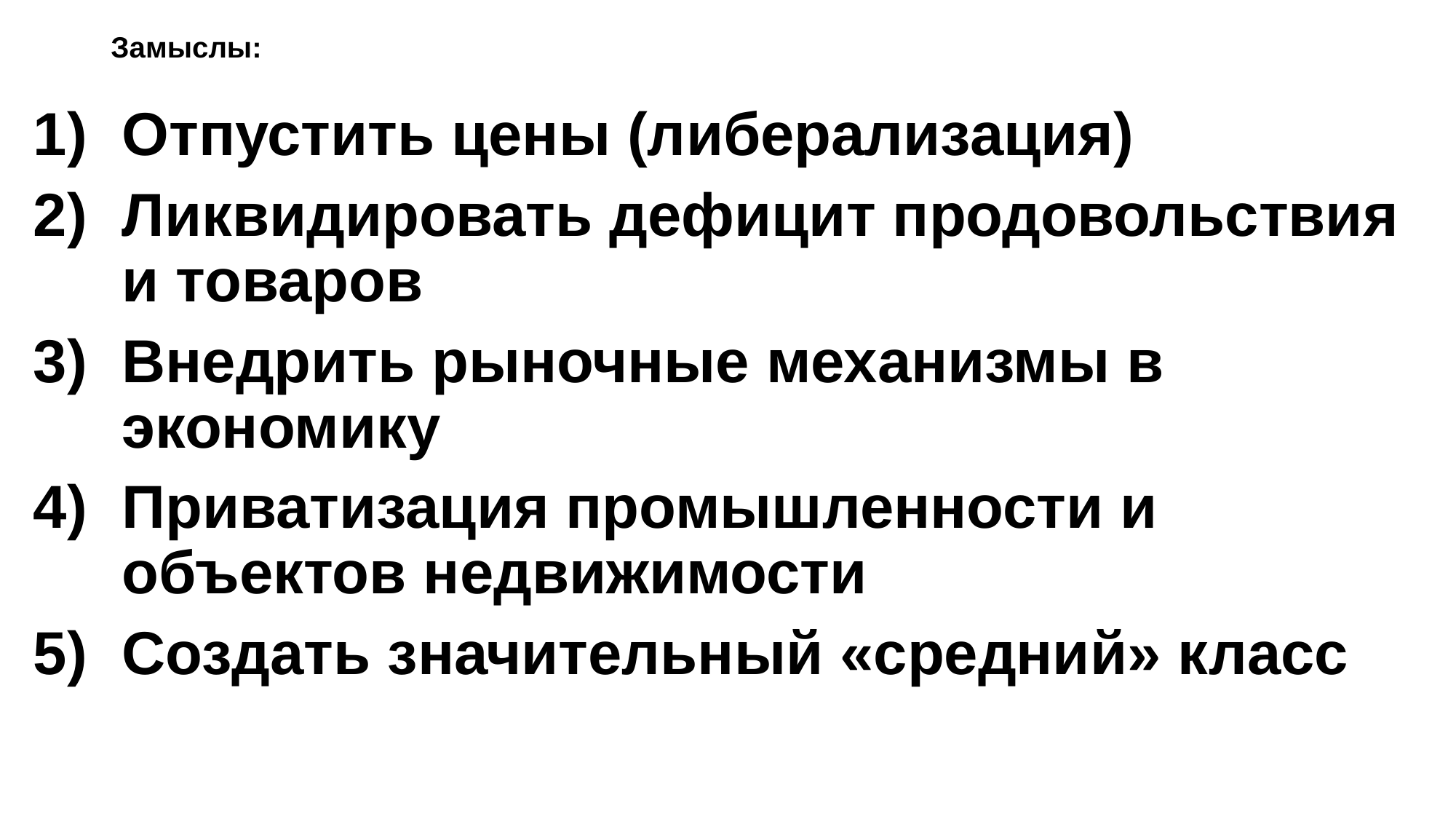

# Замыслы:
Отпустить цены (либерализация)
Ликвидировать дефицит продовольствия и товаров
Внедрить рыночные механизмы в экономику
Приватизация промышленности и объектов недвижимости
Создать значительный «средний» класс